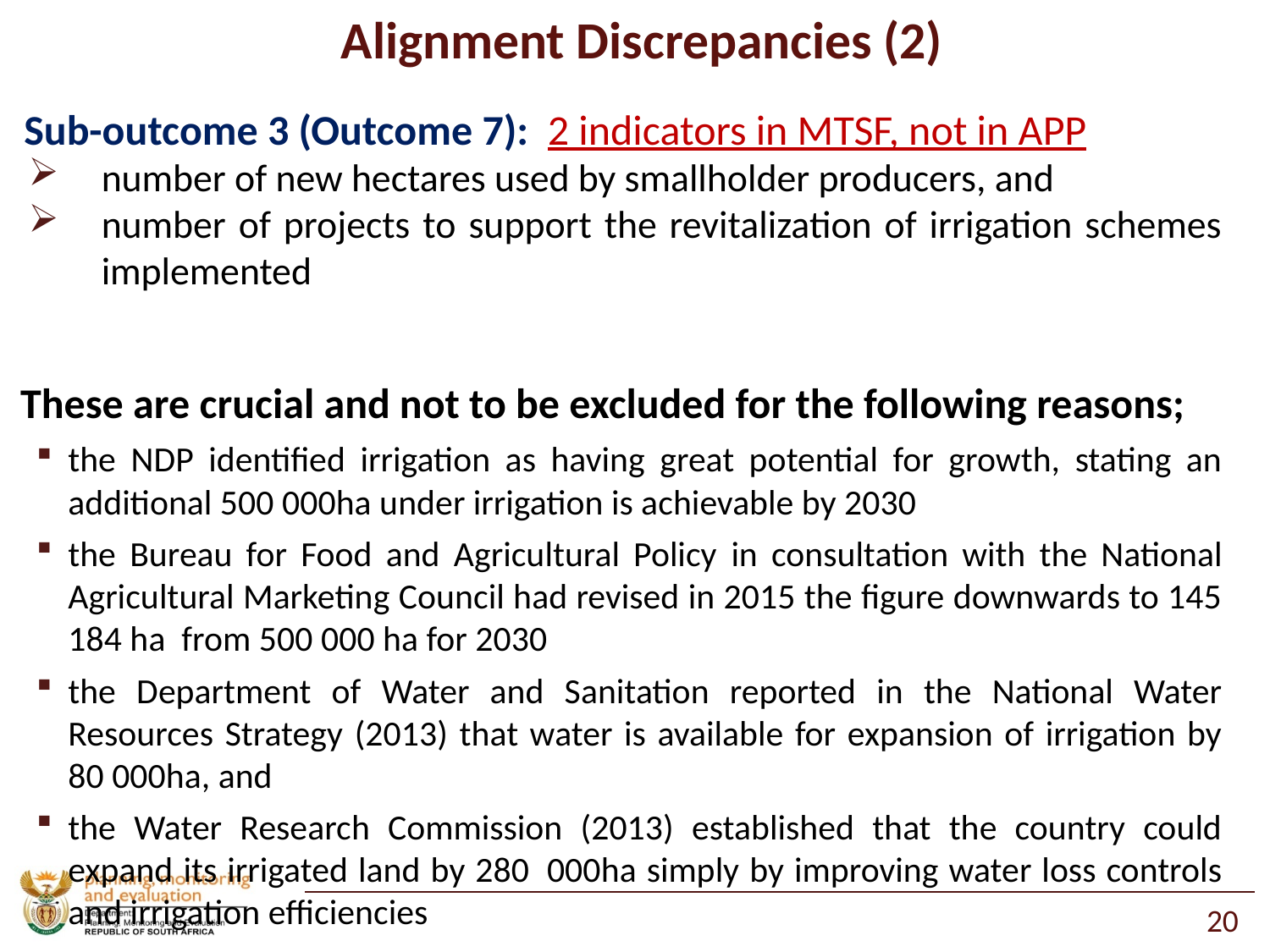

# Alignment Discrepancies (2)
Sub-outcome 3 (Outcome 7):  2 indicators in MTSF, not in APP
number of new hectares used by smallholder producers, and
number of projects to support the revitalization of irrigation schemes implemented

These are crucial and not to be excluded for the following reasons;
the NDP identified irrigation as having great potential for growth, stating an additional 500 000ha under irrigation is achievable by 2030
the Bureau for Food and Agricultural Policy in consultation with the National Agricultural Marketing Council had revised in 2015 the figure downwards to 145 184 ha  from 500 000 ha for 2030
the Department of Water and Sanitation reported in the National Water Resources Strategy (2013) that water is available for expansion of irrigation by 80 000ha, and
the Water Research Commission (2013) established that the country could expand its irrigated land by 280 000ha simply by improving water loss controls and irrigation efficiencies
20